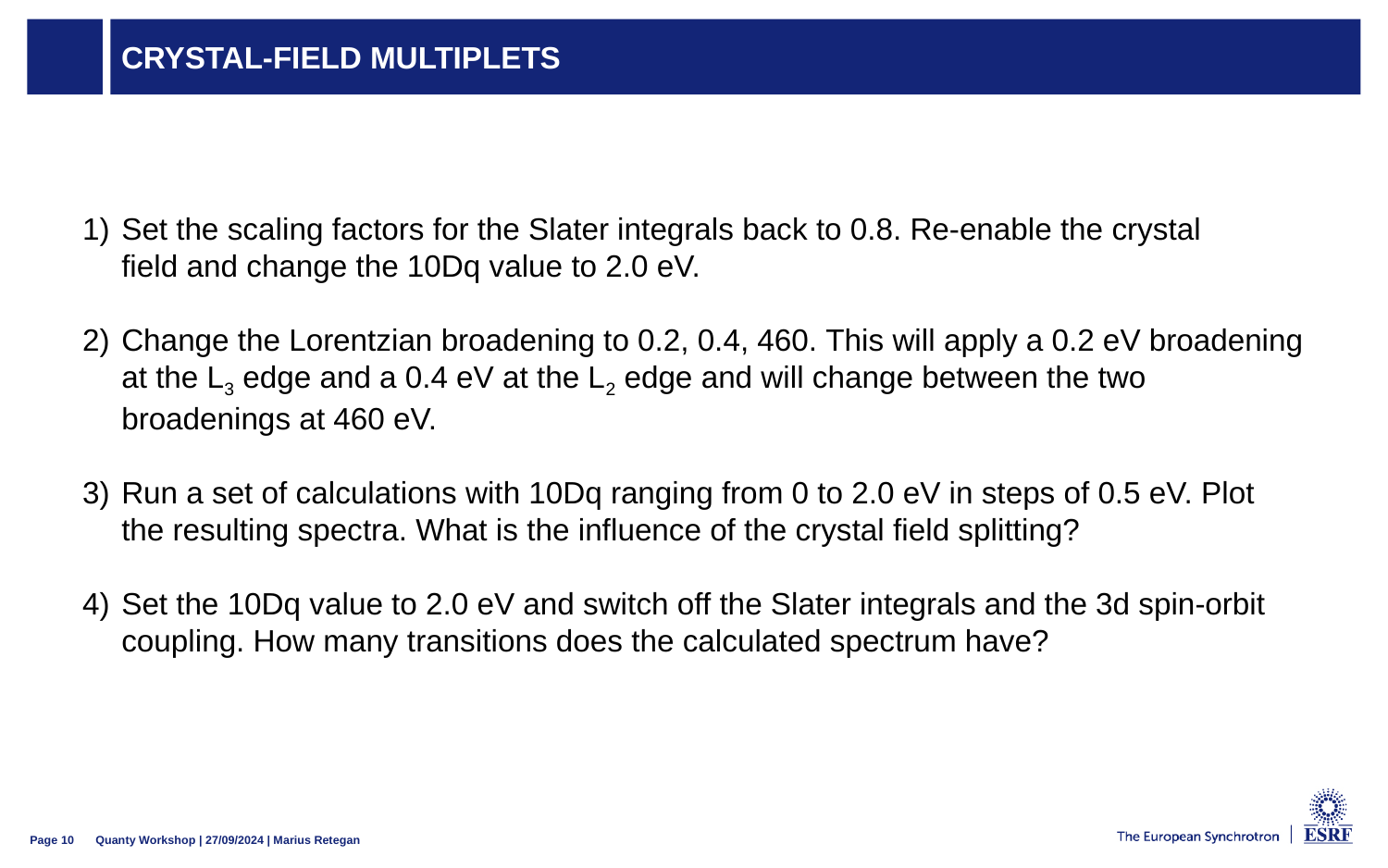

# Crystal-field multiplets
Set the scaling factors for the Slater integrals back to 0.8. Re-enable the crystal field and change the 10Dq value to 2.0 eV.

Change the Lorentzian broadening to 0.2, 0.4, 460. This will apply a 0.2 eV broadening at the L3 edge and a 0.4 eV at the L2 edge and will change between the two broadenings at 460 eV.

Run a set of calculations with 10Dq ranging from 0 to 2.0 eV in steps of 0.5 eV. Plot the resulting spectra. What is the influence of the crystal field splitting?

Set the 10Dq value to 2.0 eV and switch off the Slater integrals and the 3d spin-orbit coupling. How many transitions does the calculated spectrum have?
Quanty Workshop | 27/09/2024 | Marius Retegan
Page 10